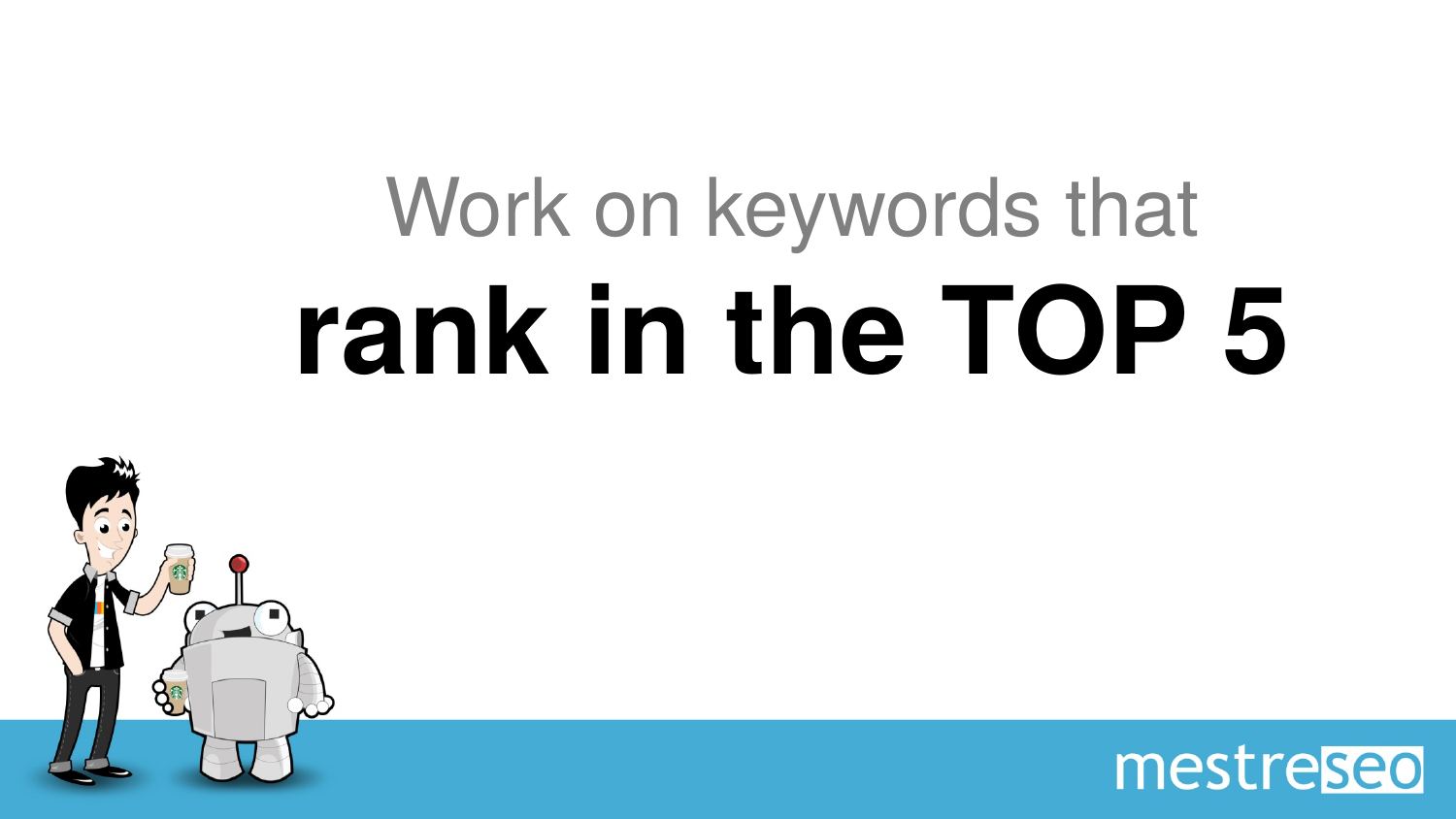

# Work on keywords that rank in the TOP 5